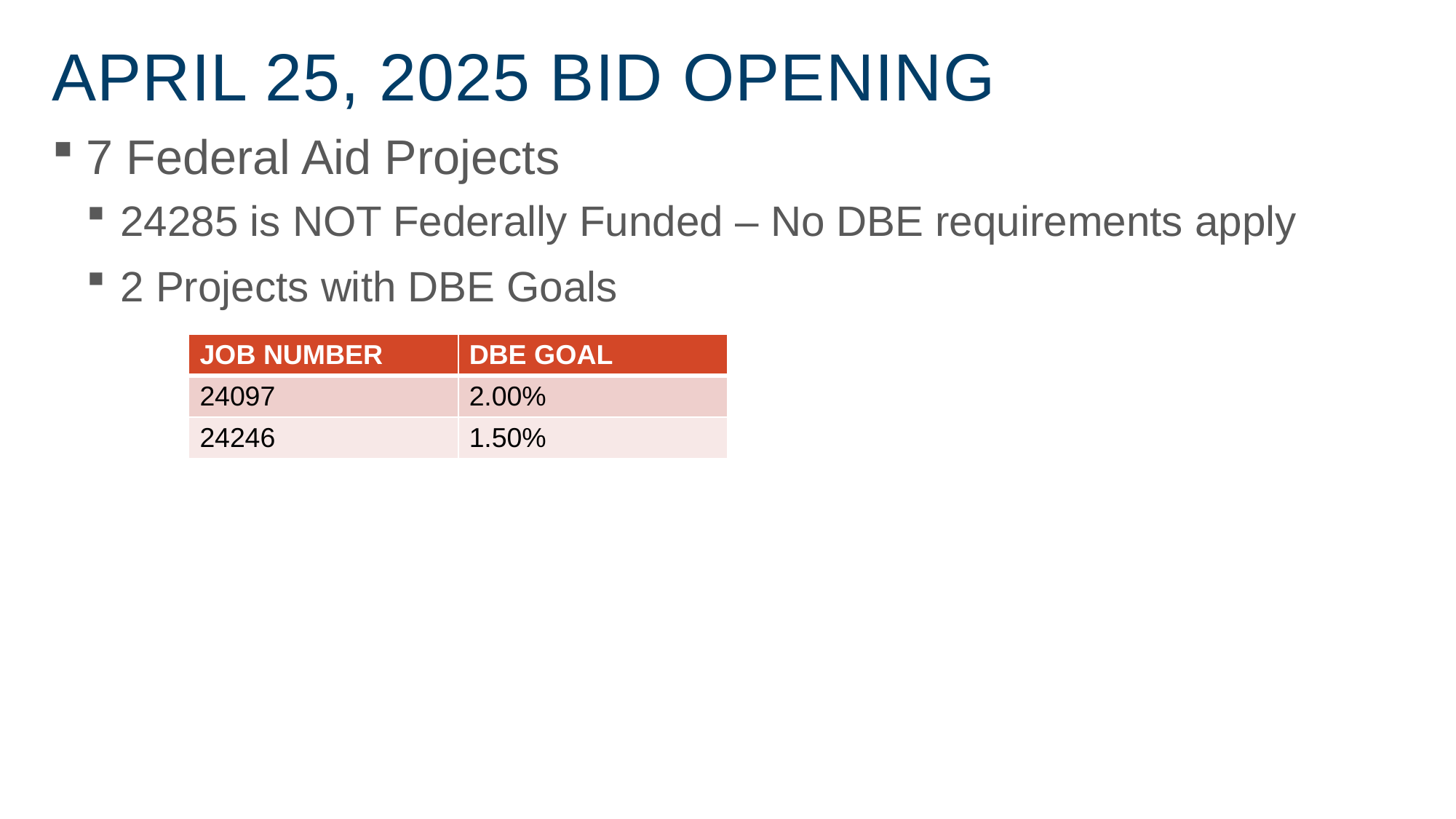

# APRIL 25, 2025 Bid Opening
7 Federal Aid Projects
24285 is NOT Federally Funded – No DBE requirements apply
2 Projects with DBE Goals

| JOB NUMBER | DBE GOAL |
| --- | --- |
| 24097 | 2.00% |
| 24246 | 1.50% |